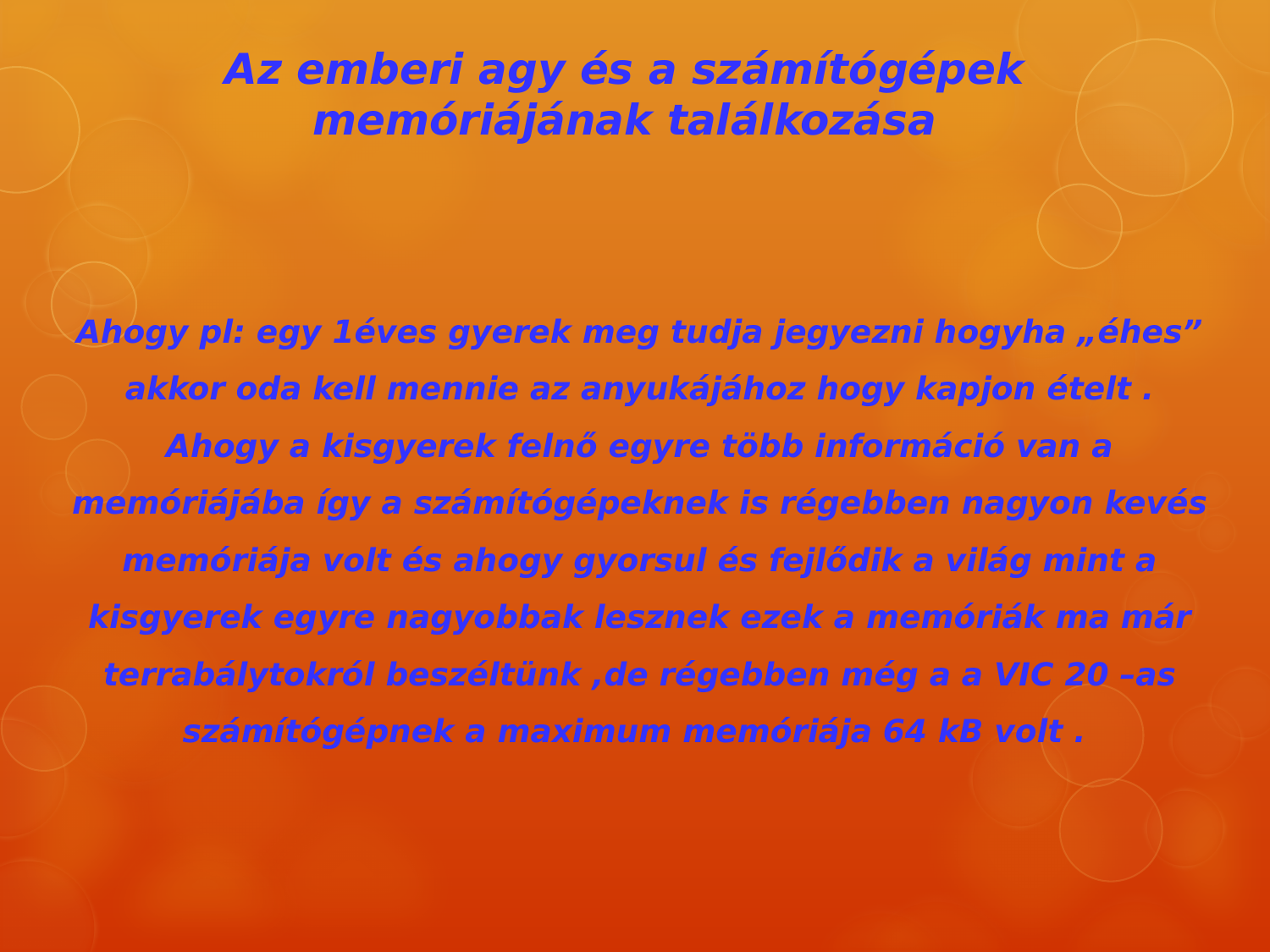

Az emberi agy és a számítógépek memóriájának találkozása
Ahogy pl: egy 1éves gyerek meg tudja jegyezni hogyha „éhes” akkor oda kell mennie az anyukájához hogy kapjon ételt . Ahogy a kisgyerek felnő egyre több információ van a memóriájába így a számítógépeknek is régebben nagyon kevés memóriája volt és ahogy gyorsul és fejlődik a világ mint a kisgyerek egyre nagyobbak lesznek ezek a memóriák ma már terrabálytokról beszéltünk ,de régebben még a a VIC 20 –as számítógépnek a maximum memóriája 64 kB volt .